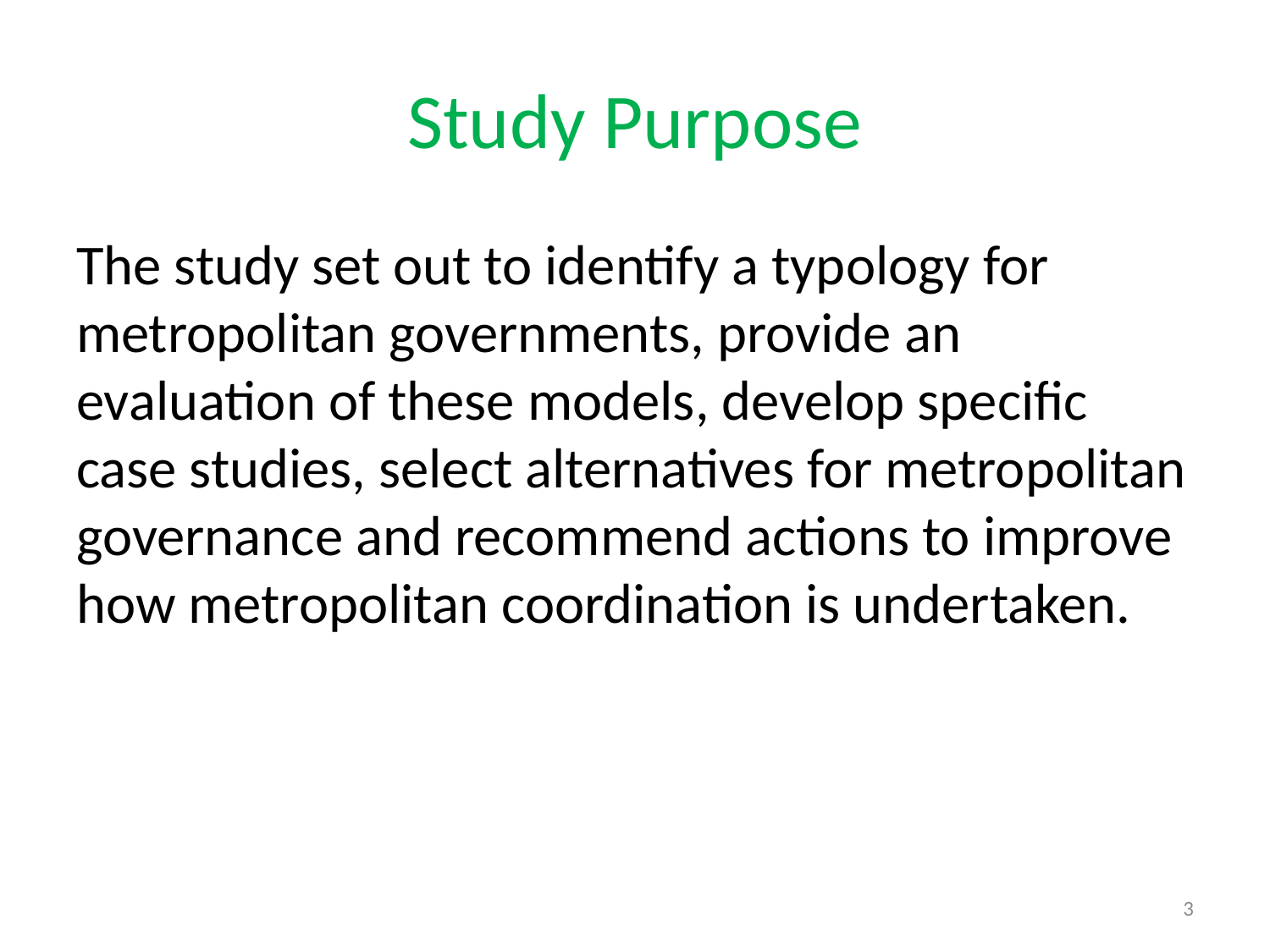

# Study Purpose
The study set out to identify a typology for metropolitan governments, provide an evaluation of these models, develop specific case studies, select alternatives for metropolitan governance and recommend actions to improve how metropolitan coordination is undertaken.
3